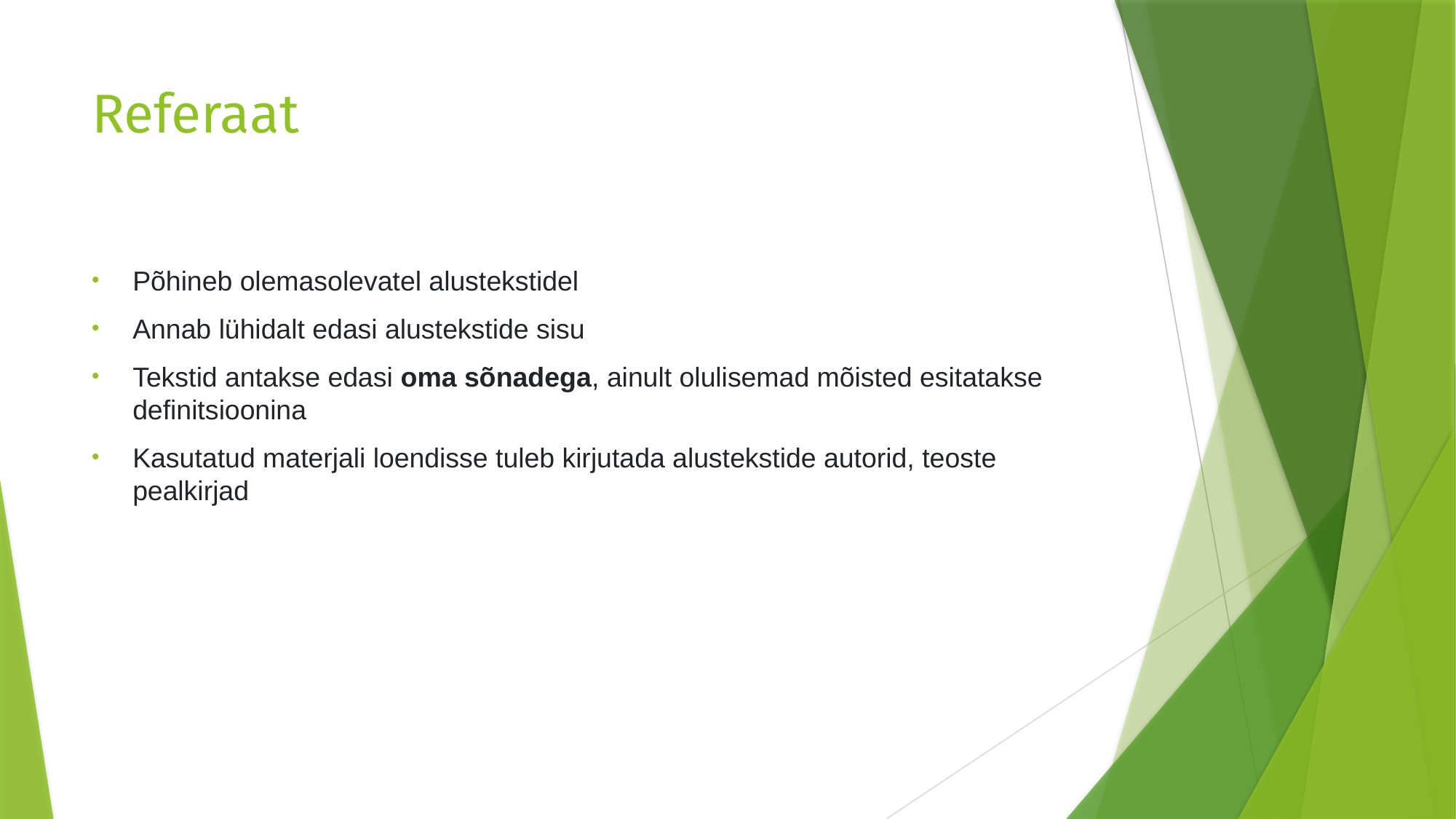

# Referaat
Põhineb olemasolevatel alustekstidel
Annab lühidalt edasi alustekstide sisu
Tekstid antakse edasi oma sõnadega, ainult olulisemad mõisted esitatakse definitsioonina
Kasutatud materjali loendisse tuleb kirjutada alustekstide autorid, teoste pealkirjad